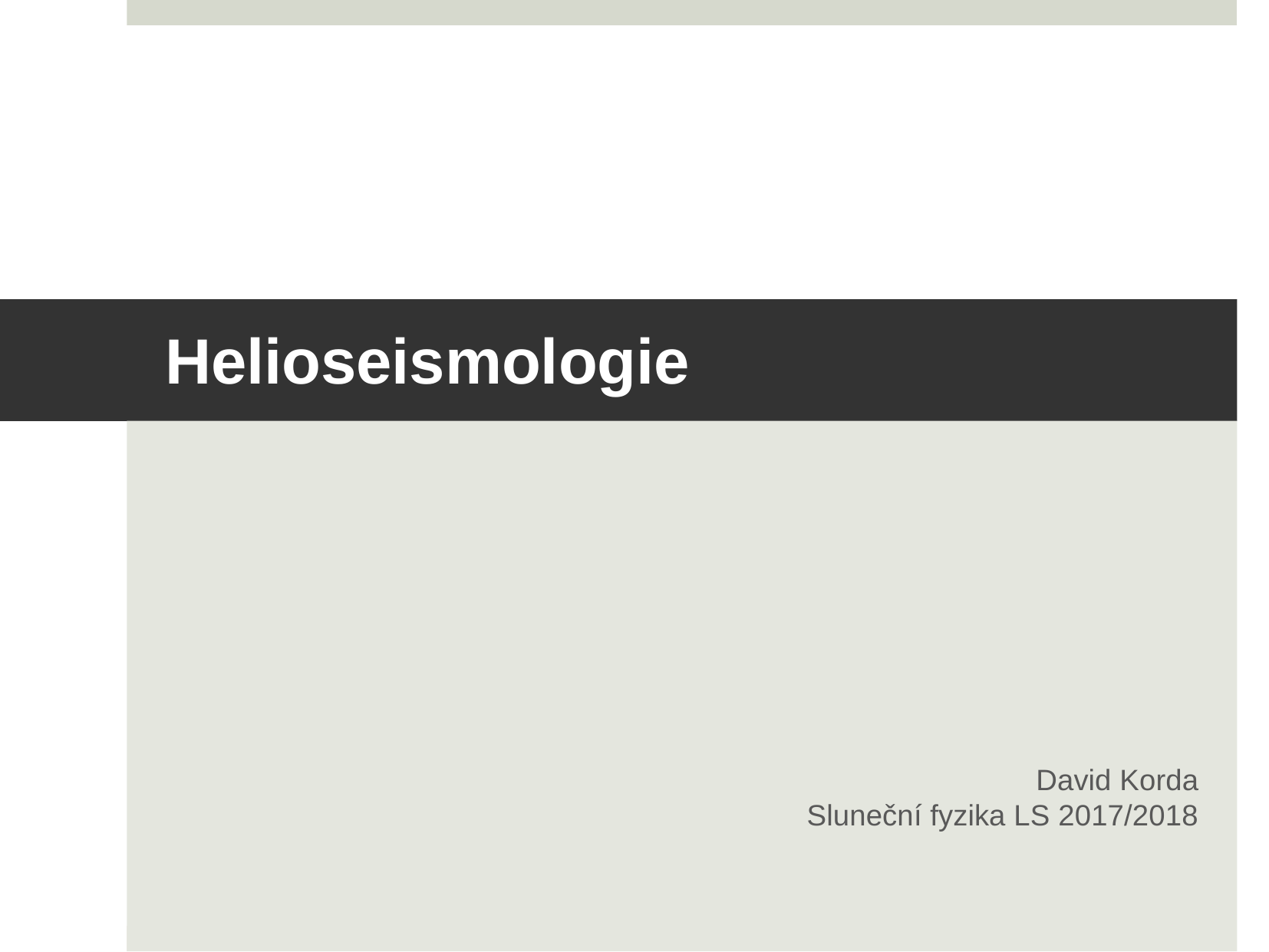

# Helioseismologie

David Korda
Sluneční fyzika LS 2017/2018